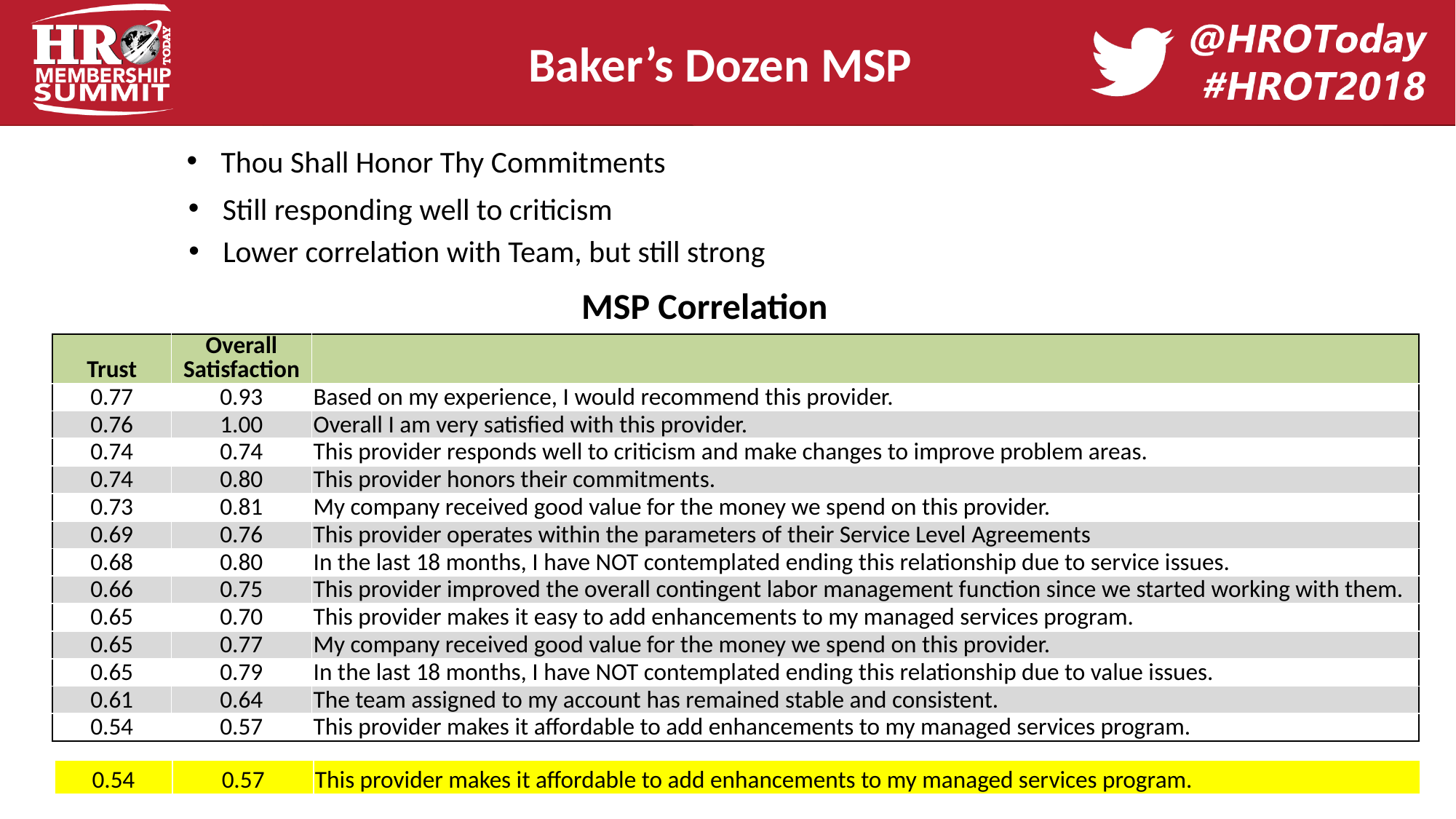

Baker’s Dozen MSP
Thou Shall Honor Thy Commitments
Still responding well to criticism
Lower correlation with Team, but still strong
MSP Correlation
| Trust | Overall Satisfaction |  |
| --- | --- | --- |
| 0.77 | 0.93 | Based on my experience, I would recommend this provider. |
| 0.76 | 1.00 | Overall I am very satisfied with this provider. |
| 0.74 | 0.74 | This provider responds well to criticism and make changes to improve problem areas. |
| 0.74 | 0.80 | This provider honors their commitments. |
| 0.73 | 0.81 | My company received good value for the money we spend on this provider. |
| 0.69 | 0.76 | This provider operates within the parameters of their Service Level Agreements |
| 0.68 | 0.80 | In the last 18 months, I have NOT contemplated ending this relationship due to service issues. |
| 0.66 | 0.75 | This provider improved the overall contingent labor management function since we started working with them. |
| 0.65 | 0.70 | This provider makes it easy to add enhancements to my managed services program. |
| 0.65 | 0.77 | My company received good value for the money we spend on this provider. |
| 0.65 | 0.79 | In the last 18 months, I have NOT contemplated ending this relationship due to value issues. |
| 0.61 | 0.64 | The team assigned to my account has remained stable and consistent. |
| 0.54 | 0.57 | This provider makes it affordable to add enhancements to my managed services program. |
| 0.54 | 0.57 | This provider makes it affordable to add enhancements to my managed services program. |
| --- | --- | --- |